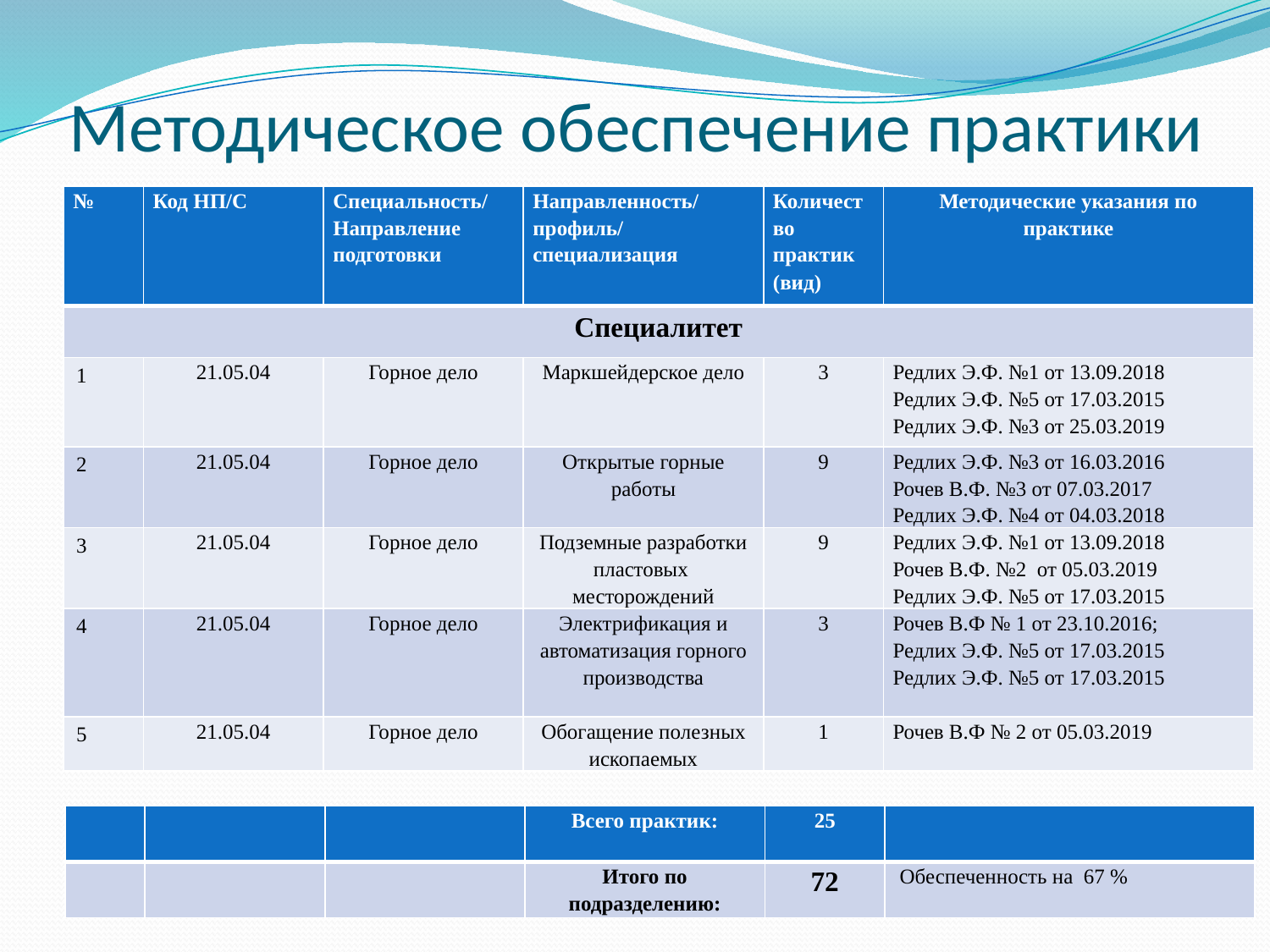

# Методическое обеспечение практики
| № | Код НП/С | Специальность/ Направление подготовки | Направленность/ профиль/ специализация | Количество практик (вид) | Методические указания по практике |
| --- | --- | --- | --- | --- | --- |
| Специалитет |  |  |  |  |  |
| 1 | 21.05.04 | Горное дело | Маркшейдерское дело | 3 | Редлих Э.Ф. №1 от 13.09.2018 Редлих Э.Ф. №5 от 17.03.2015 Редлих Э.Ф. №3 от 25.03.2019 |
| 2 | 21.05.04 | Горное дело | Открытые горные работы | 9 | Редлих Э.Ф. №3 от 16.03.2016 Рочев В.Ф. №3 от 07.03.2017 Редлих Э.Ф. №4 от 04.03.2018 |
| 3 | 21.05.04 | Горное дело | Подземные разработки пластовых месторождений | 9 | Редлих Э.Ф. №1 от 13.09.2018 Рочев В.Ф. №2 от 05.03.2019 Редлих Э.Ф. №5 от 17.03.2015 |
| 4 | 21.05.04 | Горное дело | Электрификация и автоматизация горного производства | 3 | Рочев В.Ф № 1 от 23.10.2016; Редлих Э.Ф. №5 от 17.03.2015 Редлих Э.Ф. №5 от 17.03.2015 |
| 5 | 21.05.04 | Горное дело | Обогащение полезных ископаемых | 1 | Рочев В.Ф № 2 от 05.03.2019 |
|  |  |  | Всего практик: | 25 |  |
| --- | --- | --- | --- | --- | --- |
|  |  |  | Итого по подразделению: | 72 | Обеспеченность на 67 % |